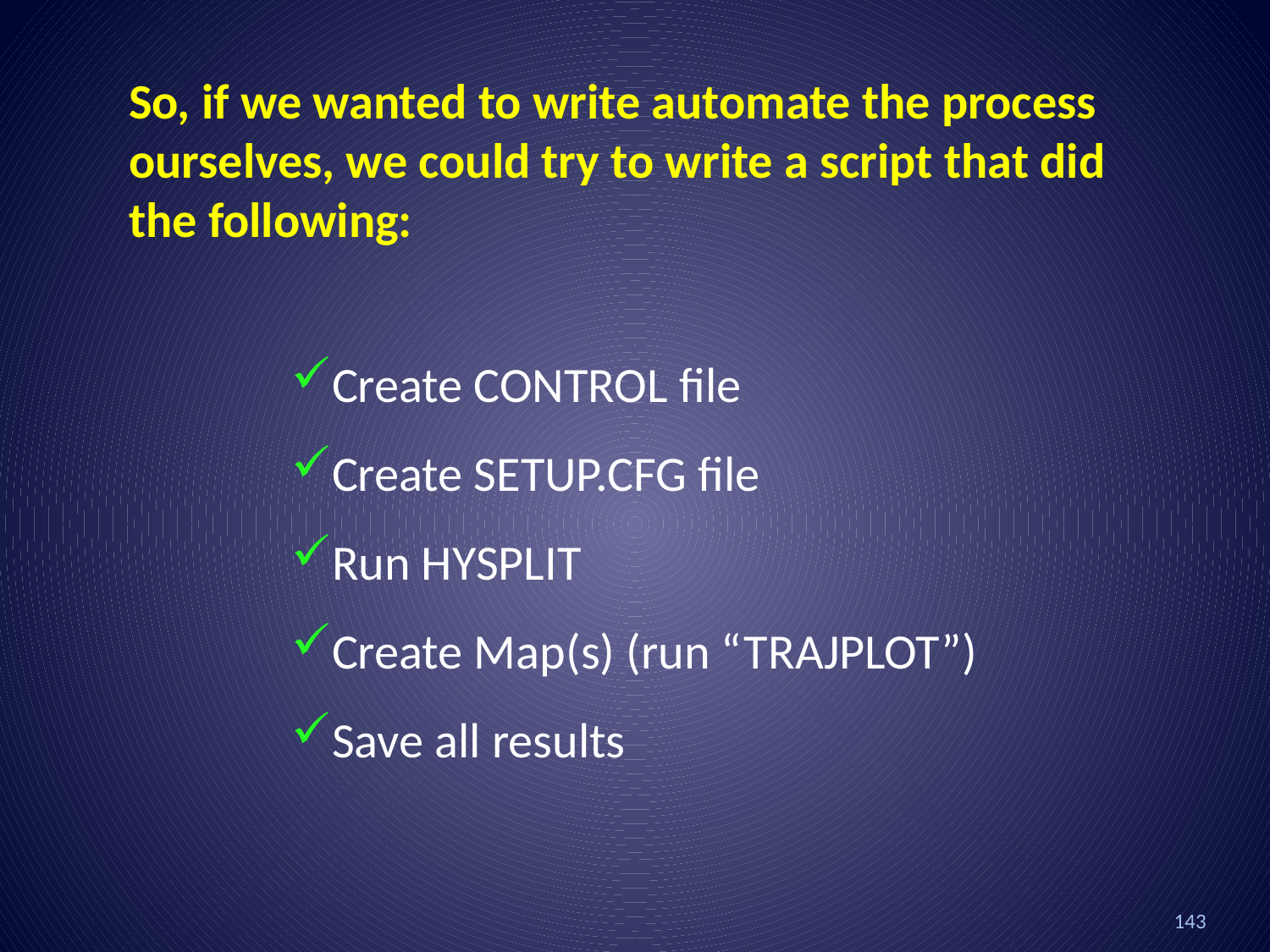

So, if we wanted to write automate the process ourselves, we could try to write a script that did the following:
Create CONTROL file
Create SETUP.CFG file
Run HYSPLIT
Create Map(s) (run “TRAJPLOT”)
Save all results
143